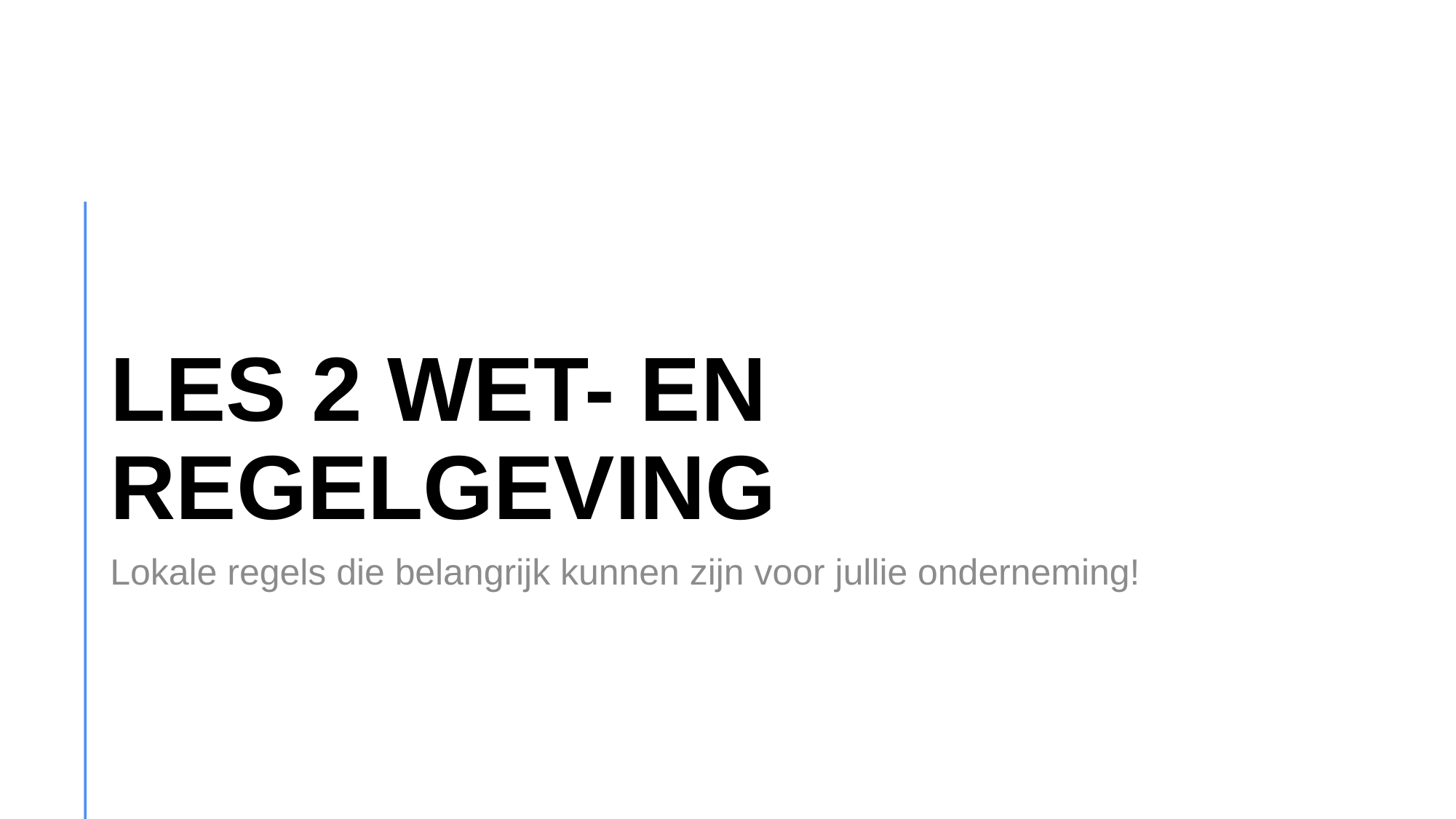

# Les 2 wet- en regelgeving
Lokale regels die belangrijk kunnen zijn voor jullie onderneming!